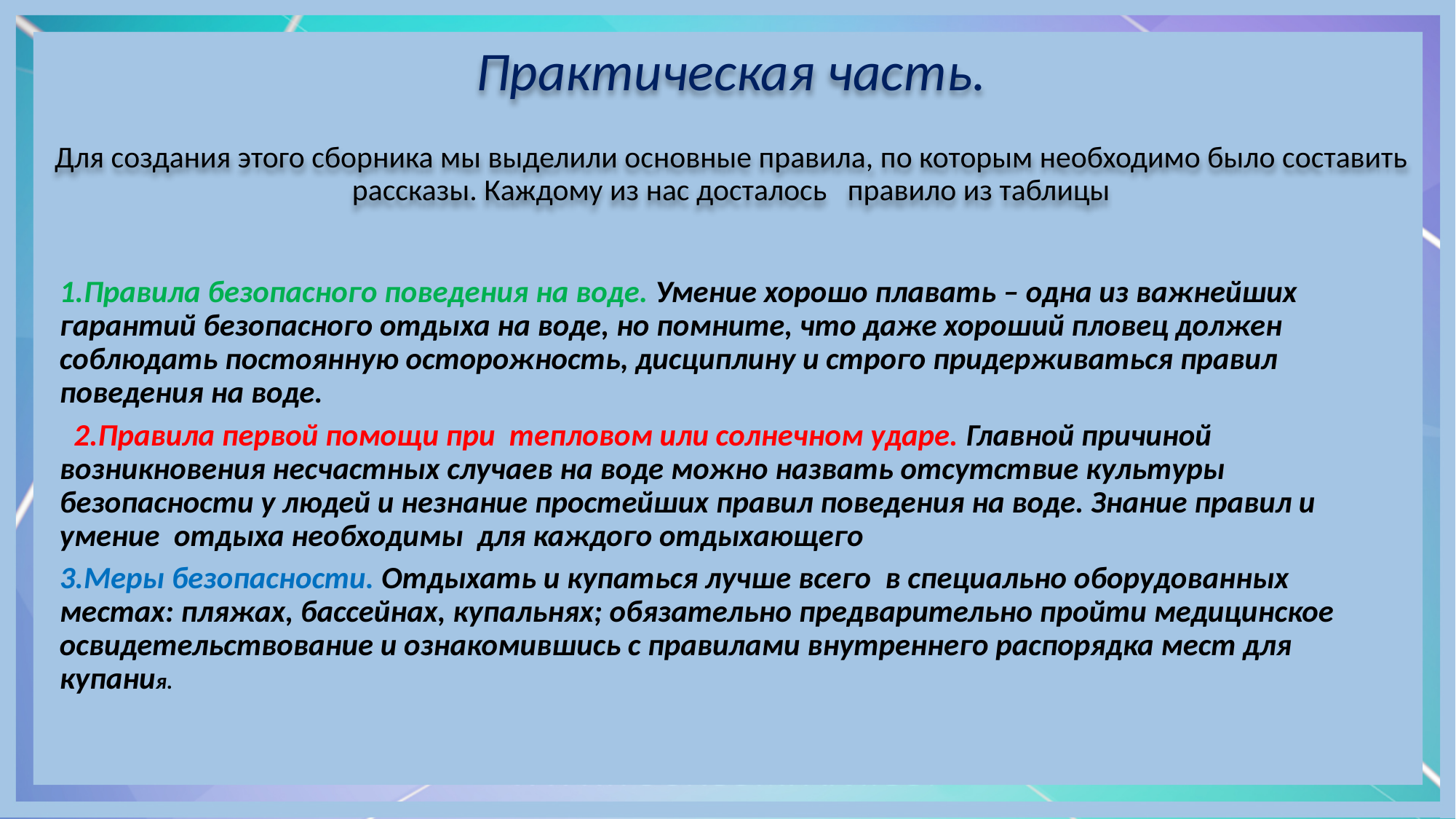

# Практическая часть. Для создания этого сборника мы выделили основные правила, по которым необходимо было составить рассказы. Каждому из нас досталось   правило из таблицы
1.Правила безопасного поведения на воде. Умение хорошо плавать – одна из важнейших гарантий безопасного отдыха на воде, но помните, что даже хороший пловец должен соблюдать постоянную осторожность, дисциплину и строго придерживаться правил поведения на воде.
  2.Правила первой помощи при  тепловом или солнечном ударе. Главной причиной возникновения несчастных случаев на воде можно назвать отсутствие культуры безопасности у людей и незнание простейших правил поведения на воде. Знание правил и умение  отдыха необходимы  для каждого отдыхающего
3.Меры безопасности. Отдыхать и купаться лучше всего  в специально оборудованных местах: пляжах, бассейнах, купальнях; обязательно предварительно пройти медицинское освидетельствование и ознакомившись с правилами внутреннего распорядка мест для купания.